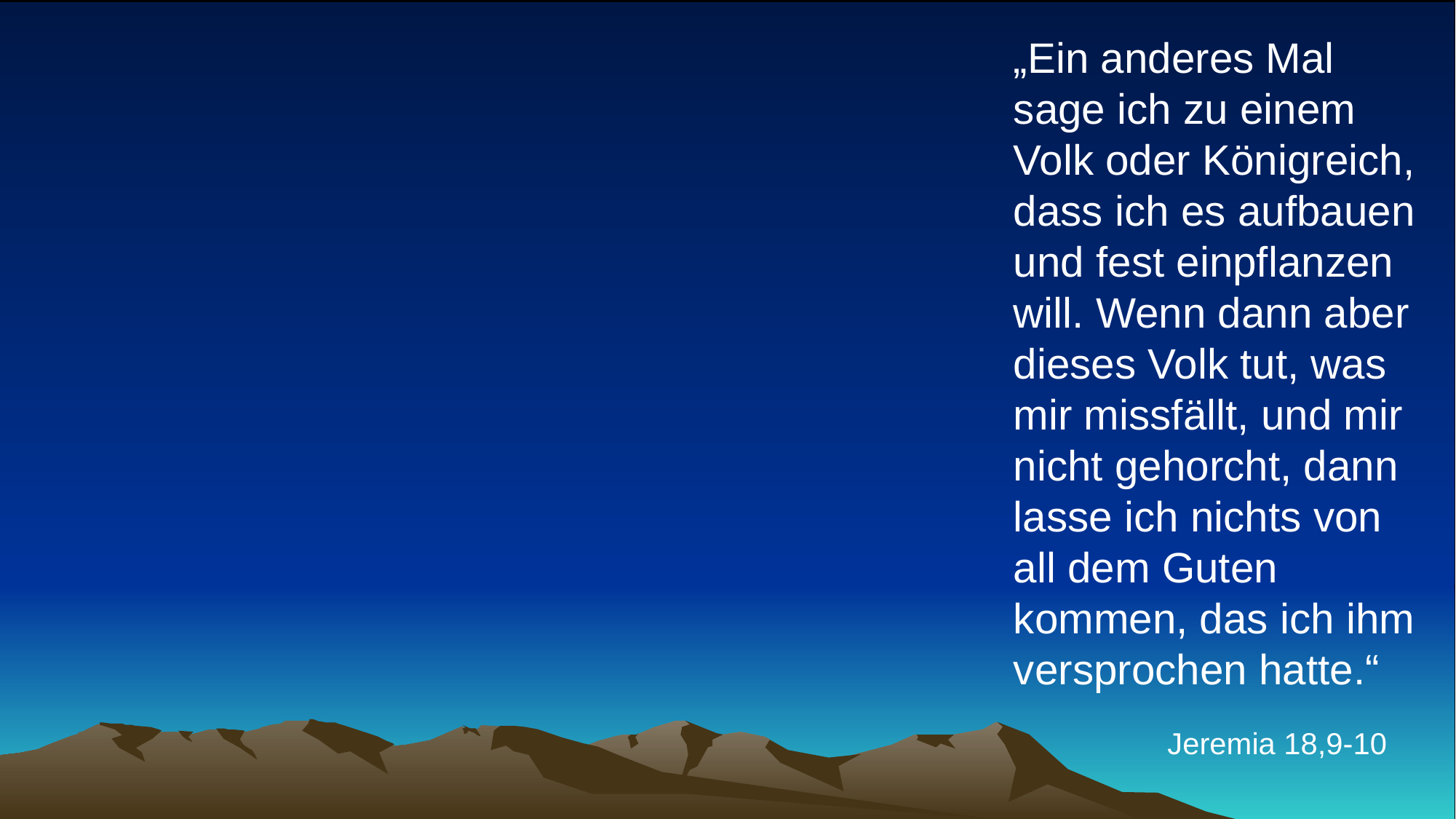

# „Ein anderes Mal sage ich zu einem Volk oder Königreich, dass ich es aufbauen und fest einpflanzen will. Wenn dann aber dieses Volk tut, was mir missfällt, und mir nicht gehorcht, dann lasse ich nichts von all dem Guten kommen, das ich ihm versprochen hatte.“
Jeremia 18,9-10